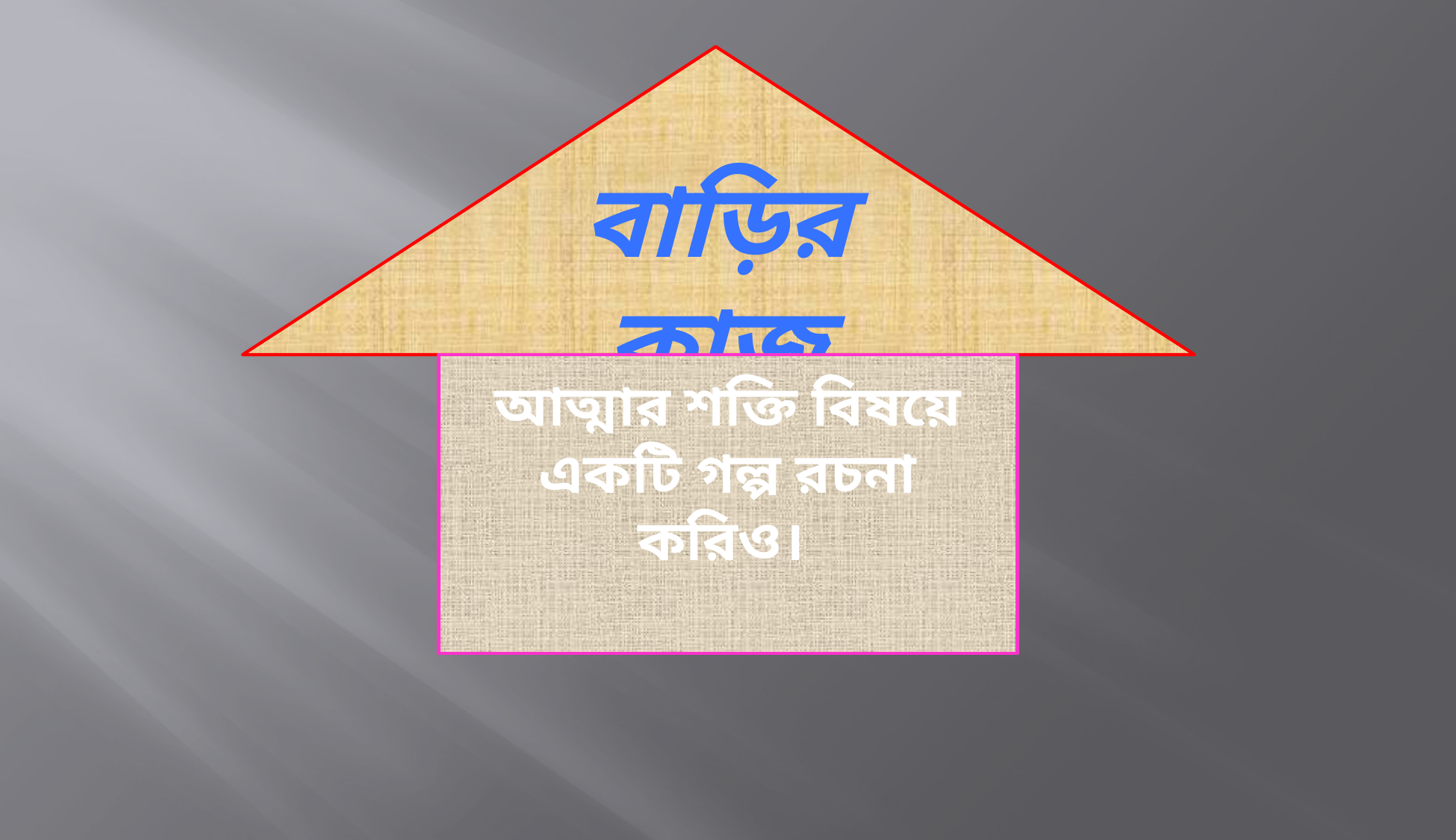

বাড়ির কাজ
আত্মার শক্তি বিষয়ে একটি গল্প রচনা করিও।